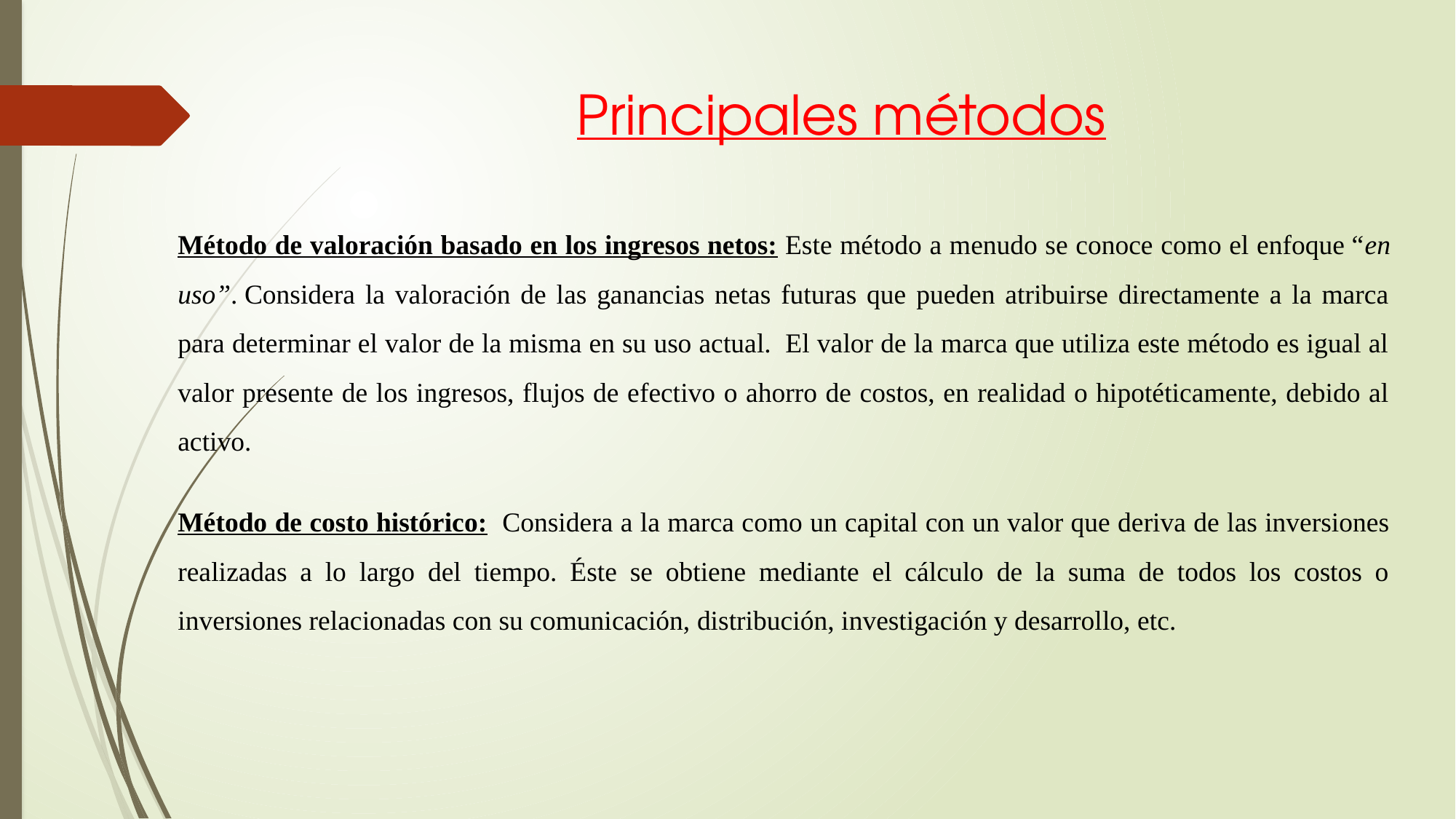

# Principales métodos
Método de valoración basado en los ingresos netos: Este método a menudo se conoce como el enfoque “en uso”. Considera la valoración de las ganancias netas futuras que pueden atribuirse directamente a la marca para determinar el valor de la misma en su uso actual.  El valor de la marca que utiliza este método es igual al valor presente de los ingresos, flujos de efectivo o ahorro de costos, en realidad o hipotéticamente, debido al activo.
Método de costo histórico:  Considera a la marca como un capital con un valor que deriva de las inversiones realizadas a lo largo del tiempo. Éste se obtiene mediante el cálculo de la suma de todos los costos o inversiones relacionadas con su comunicación, distribución, investigación y desarrollo, etc.